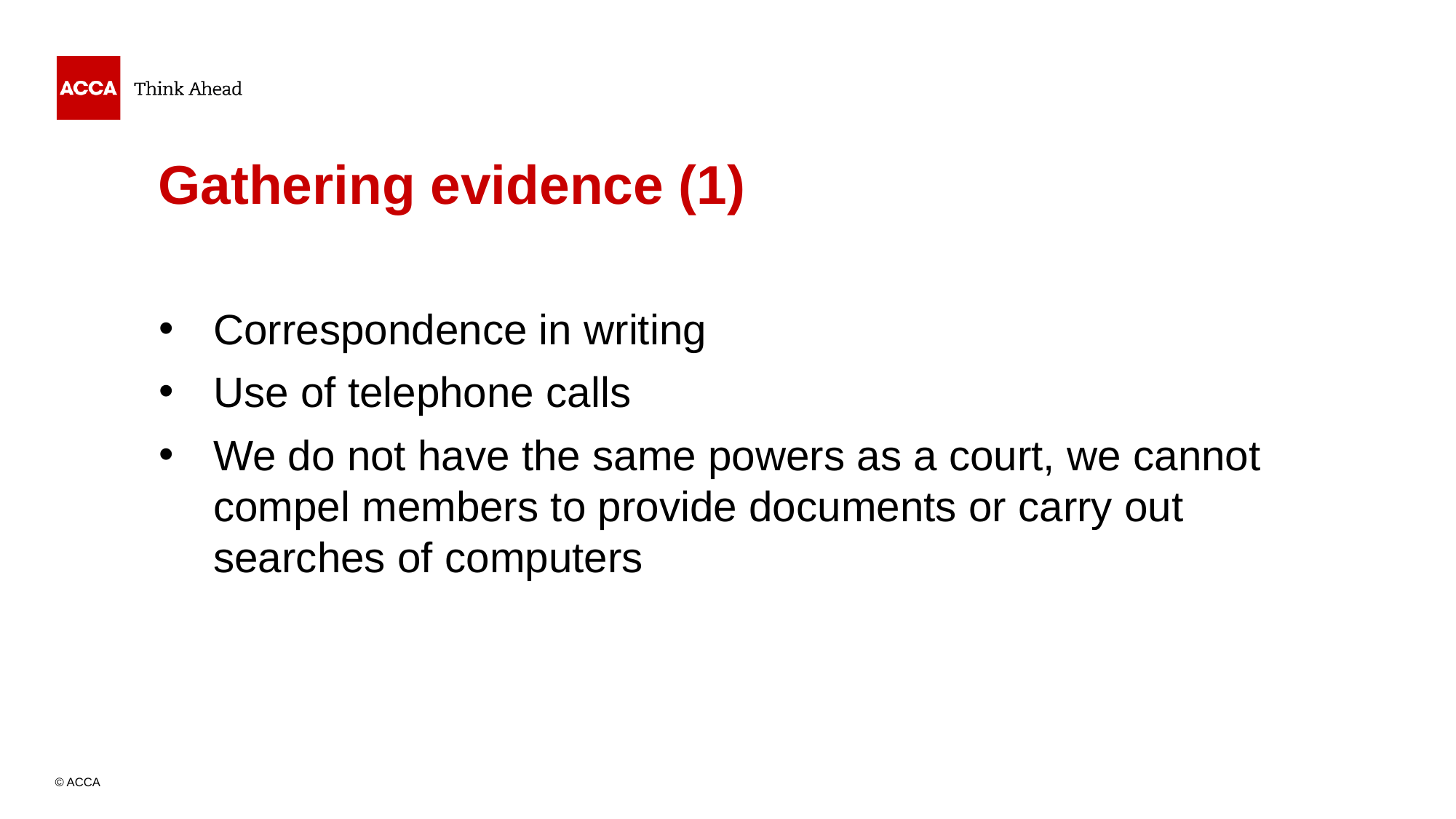

# Gathering evidence (1)

Correspondence in writing
Use of telephone calls
We do not have the same powers as a court, we cannot compel members to provide documents or carry out searches of computers